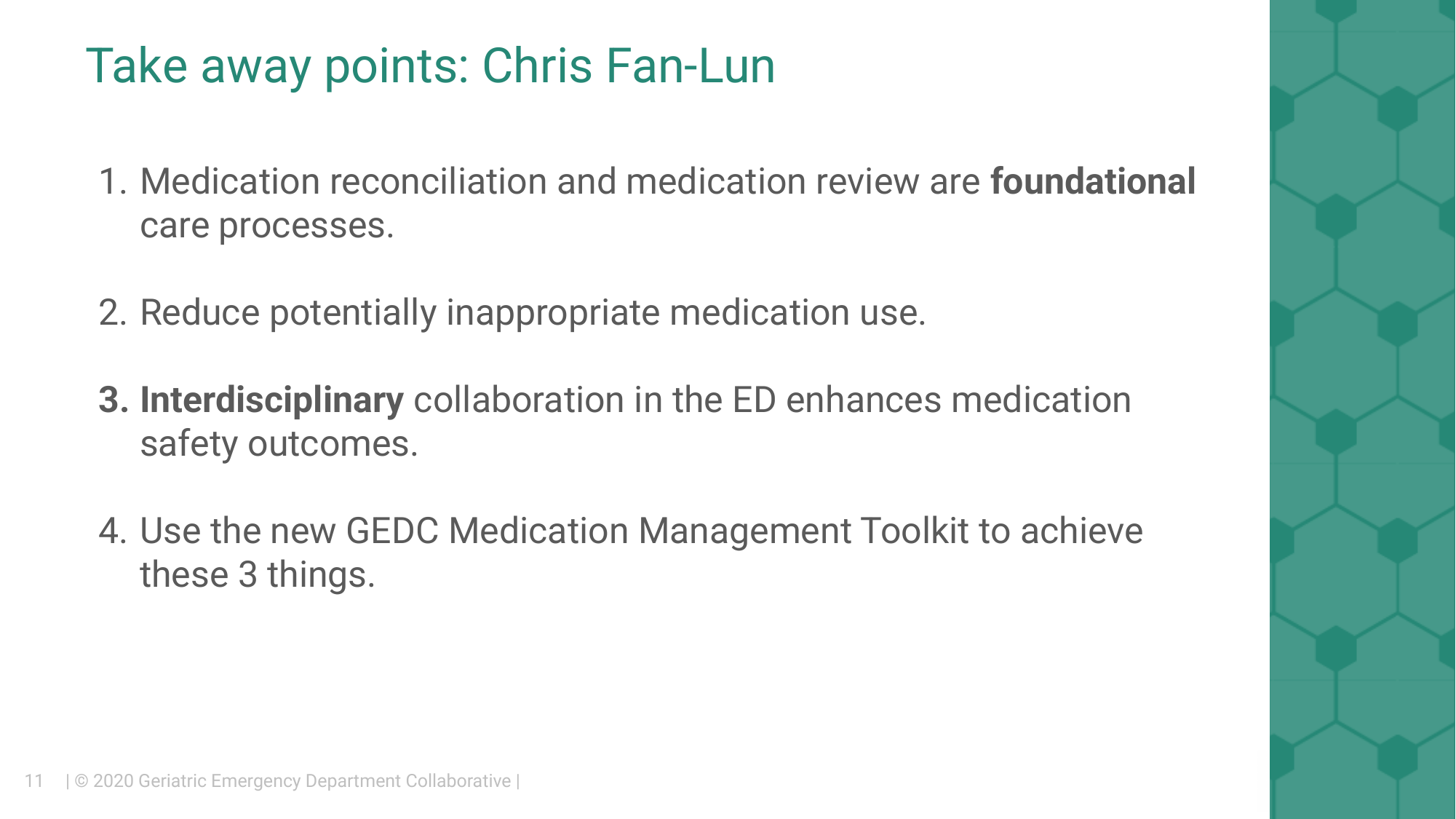

# Take away points: Chris Fan-Lun
Medication reconciliation and medication review are foundational care processes.
Reduce potentially inappropriate medication use.

Interdisciplinary collaboration in the ED enhances medication safety outcomes.

Use the new GEDC Medication Management Toolkit to achieve these 3 things.